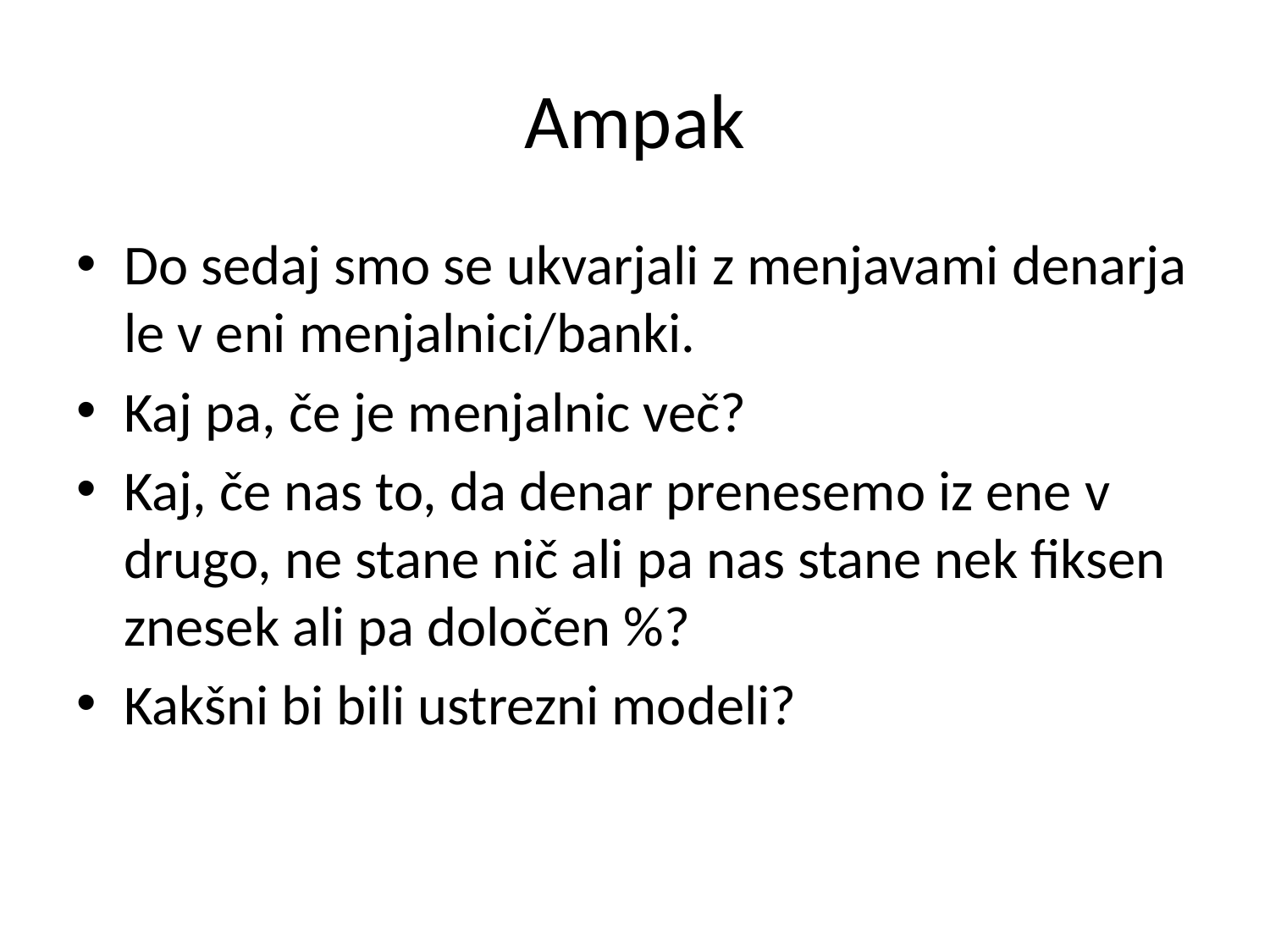

# Ampak
Do sedaj smo se ukvarjali z menjavami denarja le v eni menjalnici/banki.
Kaj pa, če je menjalnic več?
Kaj, če nas to, da denar prenesemo iz ene v drugo, ne stane nič ali pa nas stane nek fiksen znesek ali pa določen %?
Kakšni bi bili ustrezni modeli?